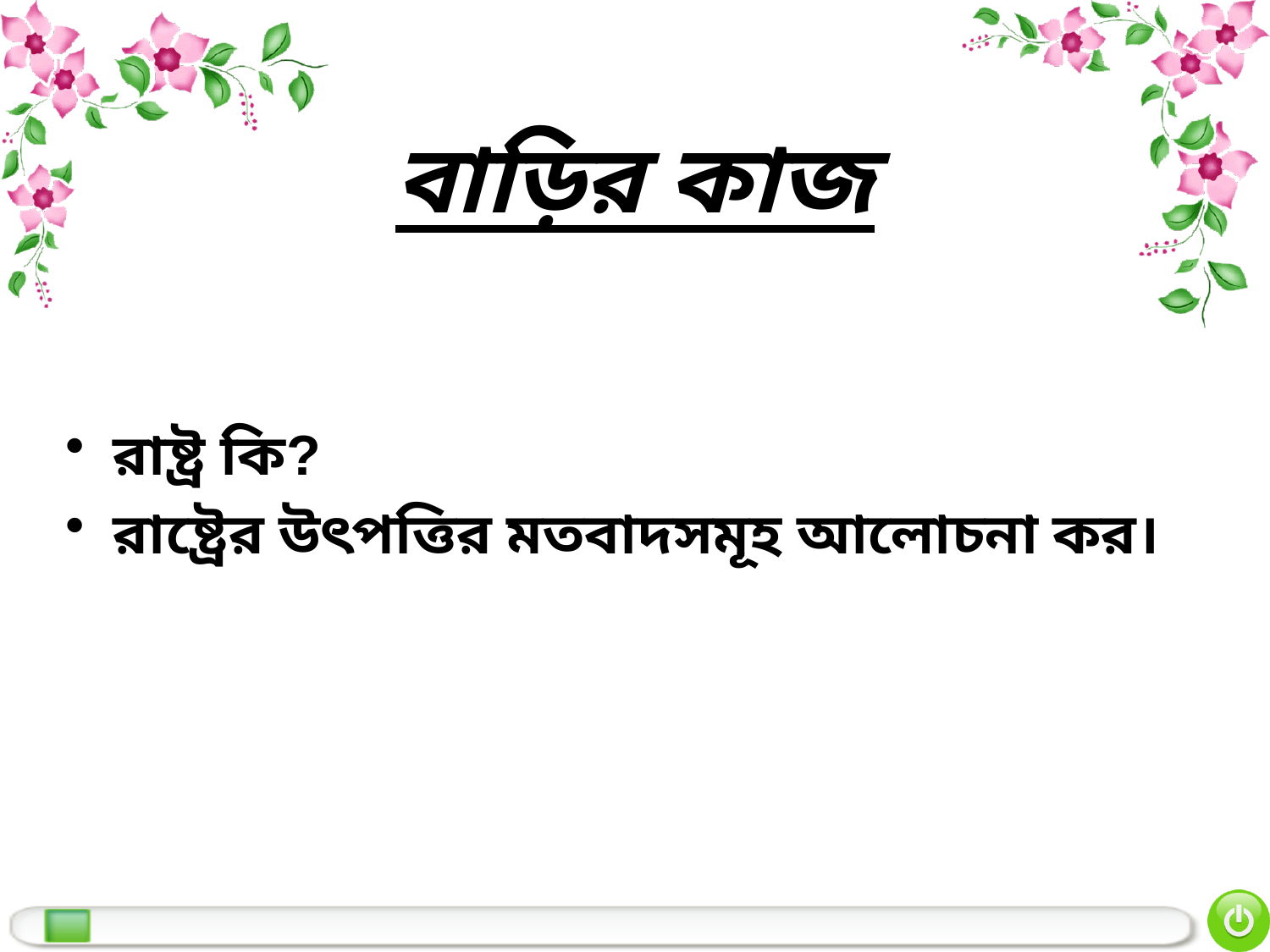

# বাড়ির কাজ
রাষ্ট্র কি?
রাষ্ট্রের উৎপত্তির মতবাদসমূহ আলোচনা কর।